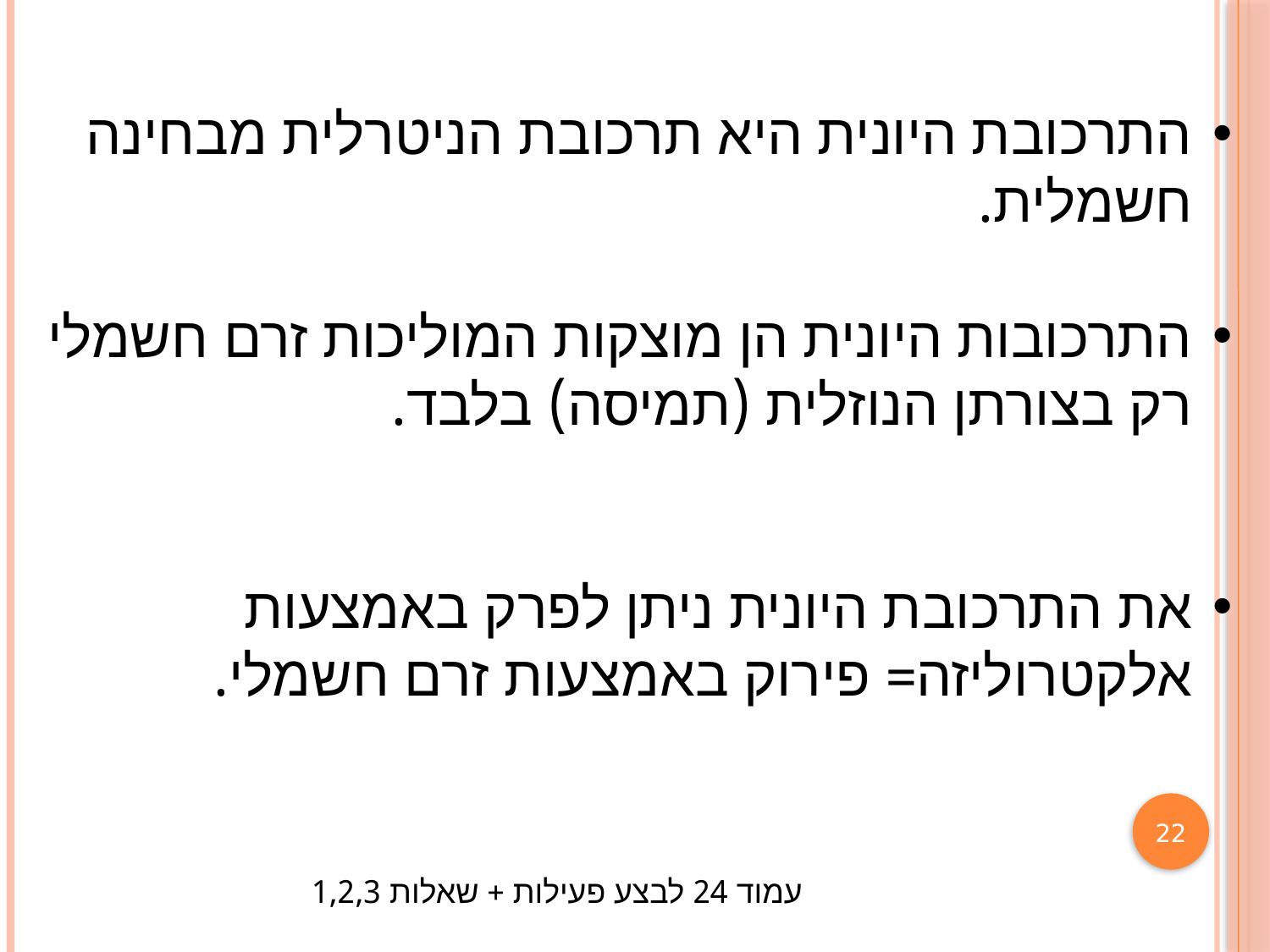

התרכובת היונית היא תרכובת הניטרלית מבחינה חשמלית.

התרכובות היונית הן מוצקות המוליכות זרם חשמלי רק בצורתן הנוזלית (תמיסה) בלבד.

את התרכובת היונית ניתן לפרק באמצעות אלקטרוליזה= פירוק באמצעות זרם חשמלי.
22
עמוד 24 לבצע פעילות + שאלות 1,2,3